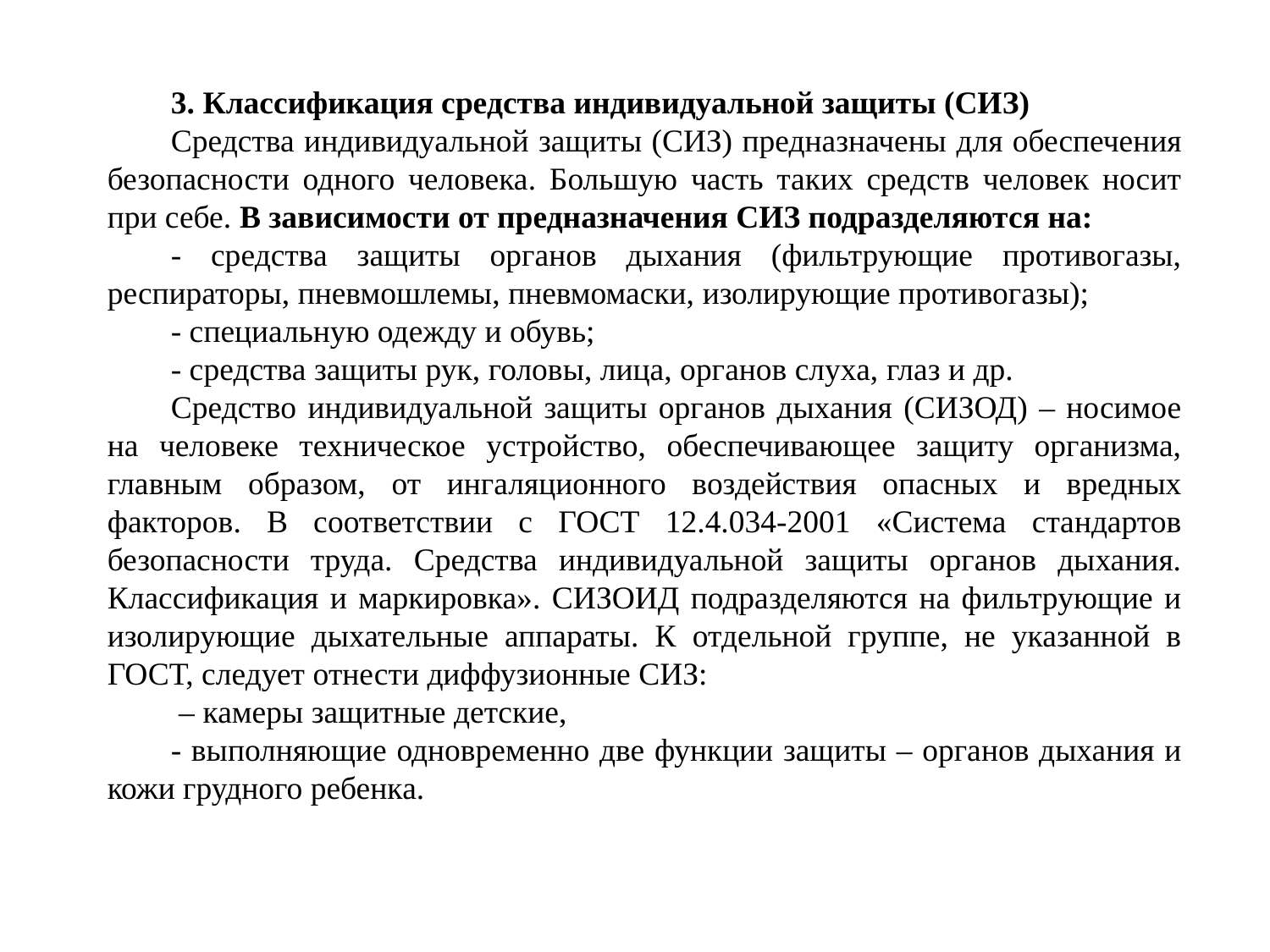

3. Классификация средства индивидуальной защиты (СИЗ)
Средства индивидуальной защиты (СИЗ) предназначены для обеспечения безопасности одного человека. Большую часть таких средств человек носит при себе. В зависимости от предназначения СИЗ подразделяются на:
- средства защиты органов дыхания (фильтрующие противогазы, респираторы, пневмошлемы, пневмомаски, изолирующие противогазы);
- специальную одежду и обувь;
- средства защиты рук, головы, лица, органов слуха, глаз и др.
Средство индивидуальной защиты органов дыхания (СИЗОД) – носимое на человеке техническое устройство, обеспечивающее защиту организма, главным образом, от ингаляционного воздействия опасных и вредных факторов. В соответствии с ГОСТ 12.4.034-2001 «Система стандартов безопасности труда. Средства индивидуальной защиты органов дыхания. Классификация и маркировка». СИЗОИД подразделяются на фильтрующие и изолирующие дыхательные аппараты. К отдельной группе, не указанной в ГОСТ, следует отнести диффузионные СИЗ:
 – камеры защитные детские,
- выполняющие одновременно две функции защиты – органов дыхания и кожи грудного ребенка.